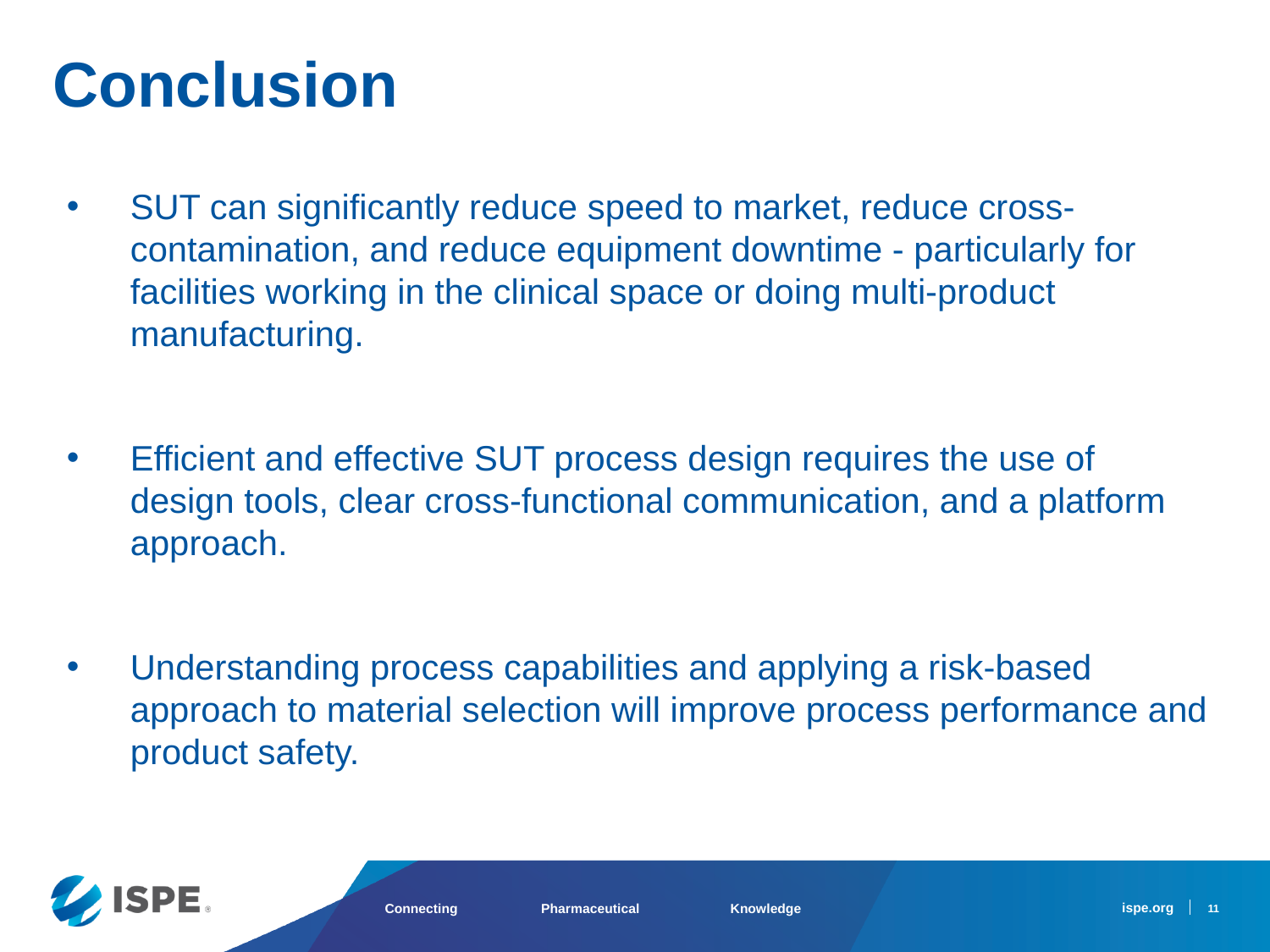

Conclusion
SUT can significantly reduce speed to market, reduce cross-contamination, and reduce equipment downtime - particularly for facilities working in the clinical space or doing multi-product manufacturing.

Efficient and effective SUT process design requires the use of design tools, clear cross-functional communication, and a platform approach.

Understanding process capabilities and applying a risk-based approach to material selection will improve process performance and product safety.

11